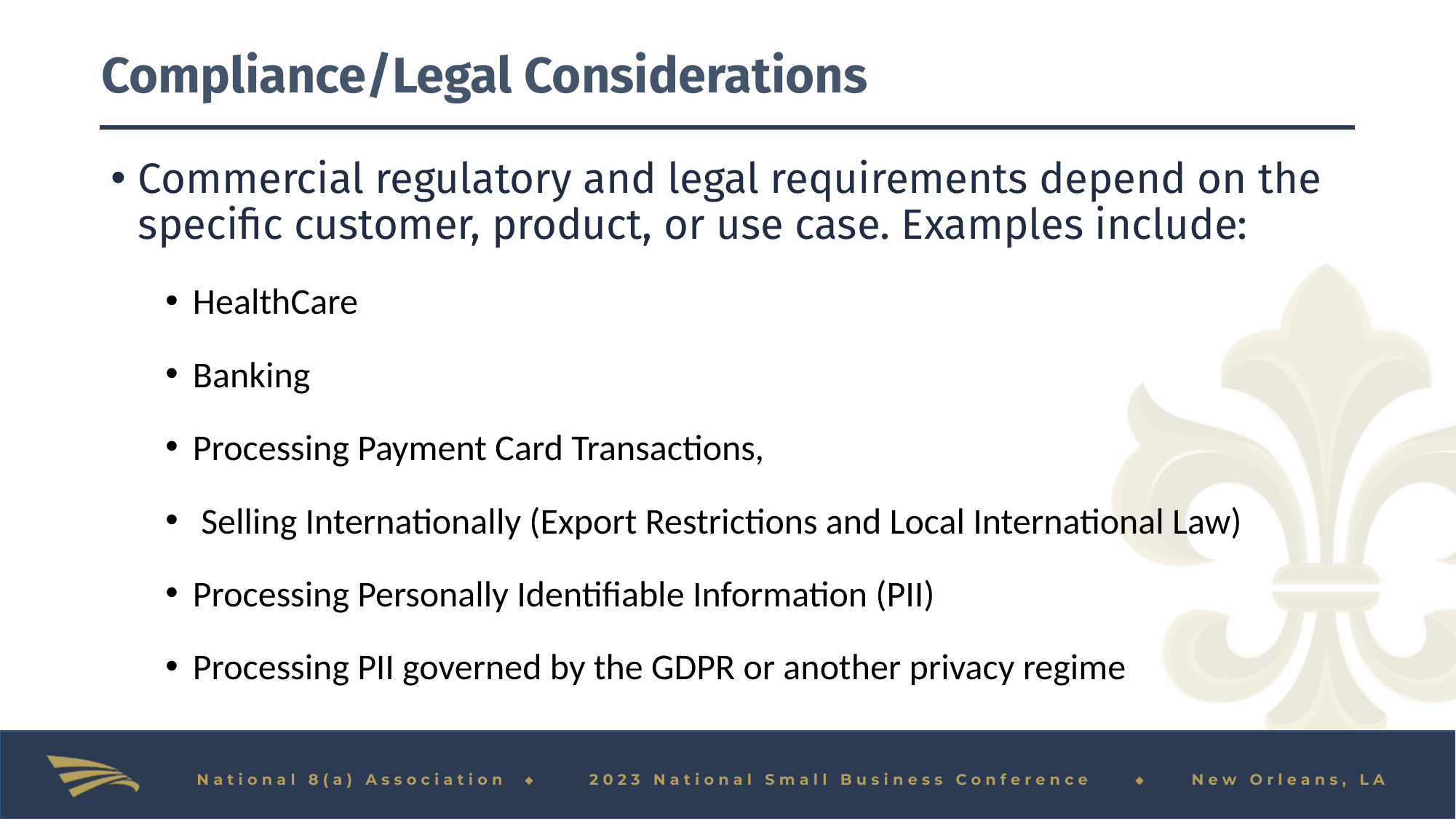

# Compliance/Legal Considerations
Commercial regulatory and legal requirements depend on the specific customer, product, or use case. Examples include:
HealthCare
Banking
Processing Payment Card Transactions,
 Selling Internationally (Export Restrictions and Local International Law)
Processing Personally Identifiable Information (PII)
Processing PII governed by the GDPR or another privacy regime